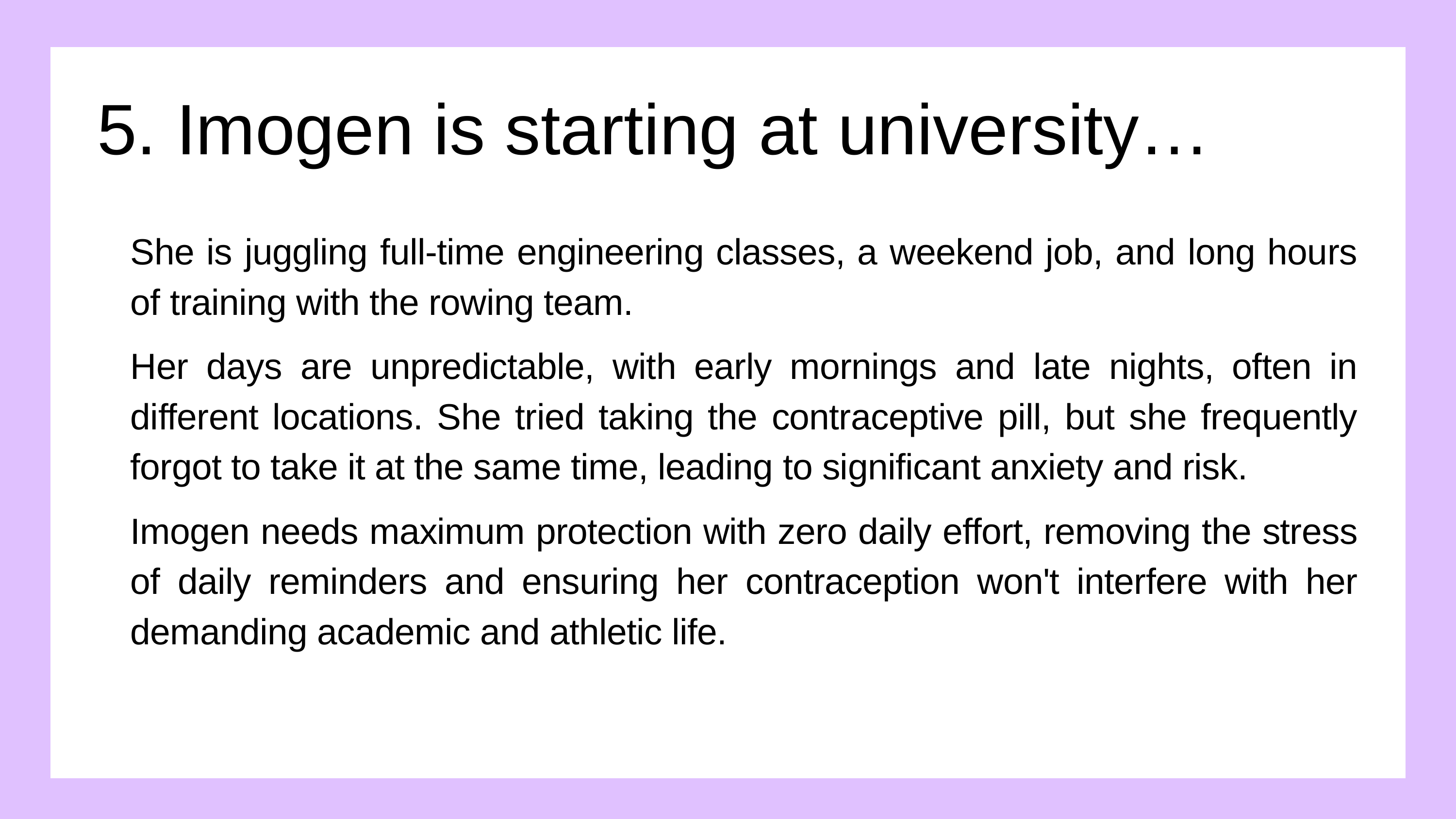

5. Imogen is starting at university…
She is juggling full-time engineering classes, a weekend job, and long hours of training with the rowing team.
Her days are unpredictable, with early mornings and late nights, often in different locations. She tried taking the contraceptive pill, but she frequently forgot to take it at the same time, leading to significant anxiety and risk.
Imogen needs maximum protection with zero daily effort, removing the stress of daily reminders and ensuring her contraception won't interfere with her demanding academic and athletic life.